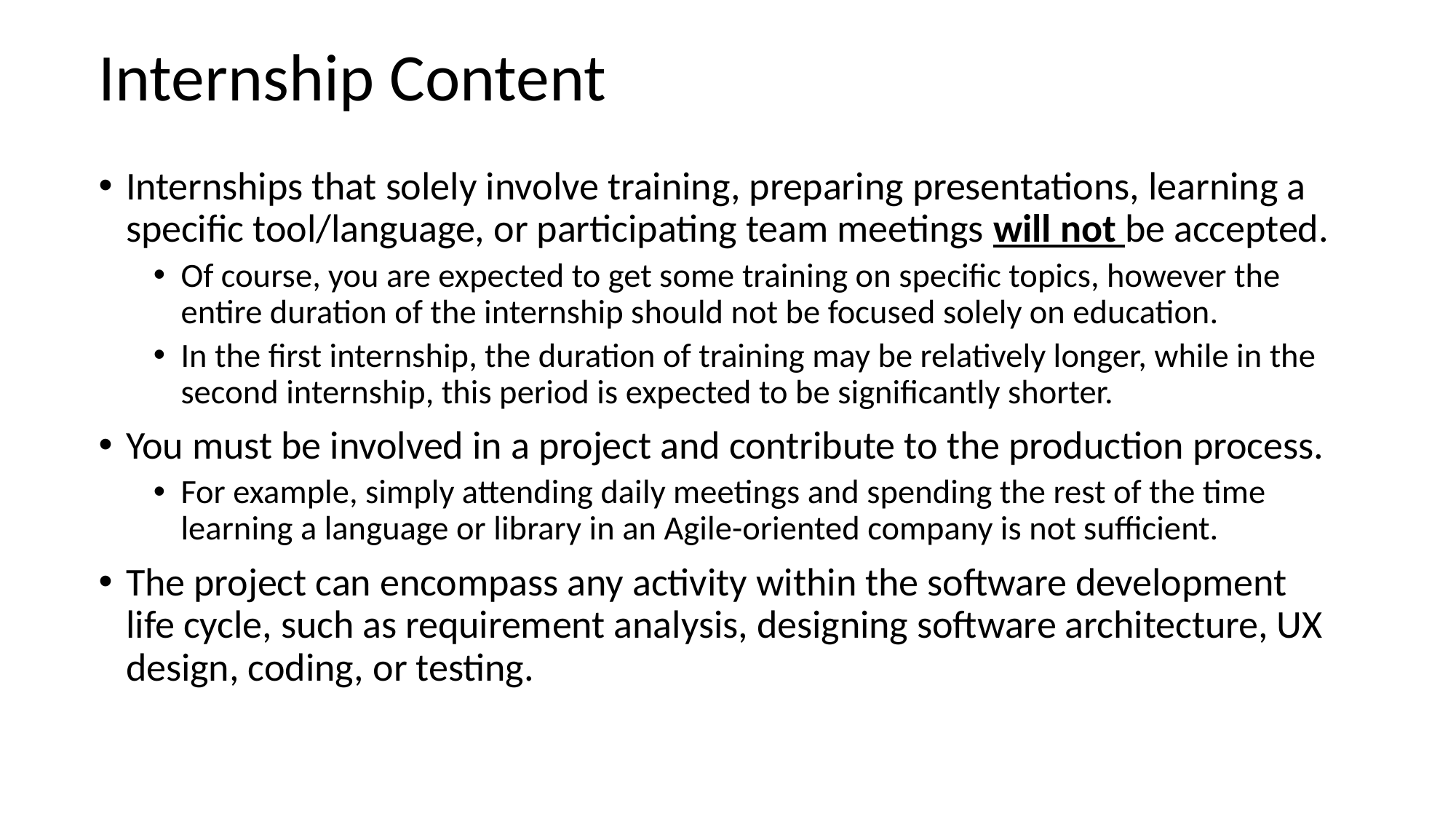

# Internship Content
Internships that solely involve training, preparing presentations, learning a specific tool/language, or participating team meetings will not be accepted.
Of course, you are expected to get some training on specific topics, however the entire duration of the internship should not be focused solely on education.
In the first internship, the duration of training may be relatively longer, while in the second internship, this period is expected to be significantly shorter.
You must be involved in a project and contribute to the production process.
For example, simply attending daily meetings and spending the rest of the time learning a language or library in an Agile-oriented company is not sufficient.
The project can encompass any activity within the software development life cycle, such as requirement analysis, designing software architecture, UX design, coding, or testing.